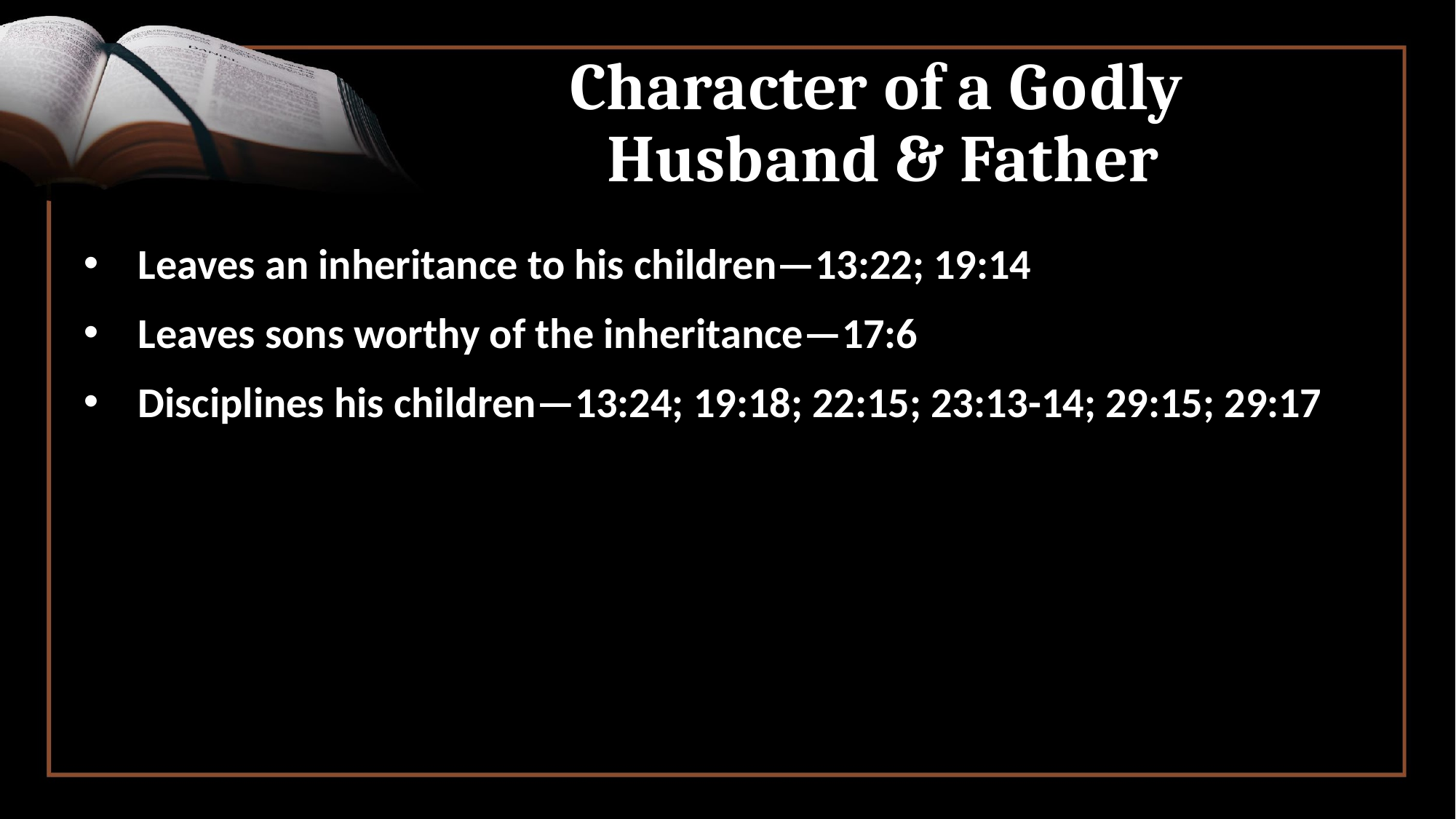

# Character of a Godly Husband & Father

Leaves an inheritance to his children—13:22; 19:14
Leaves sons worthy of the inheritance—17:6
Disciplines his children—13:24; 19:18; 22:15; 23:13-14; 29:15; 29:17